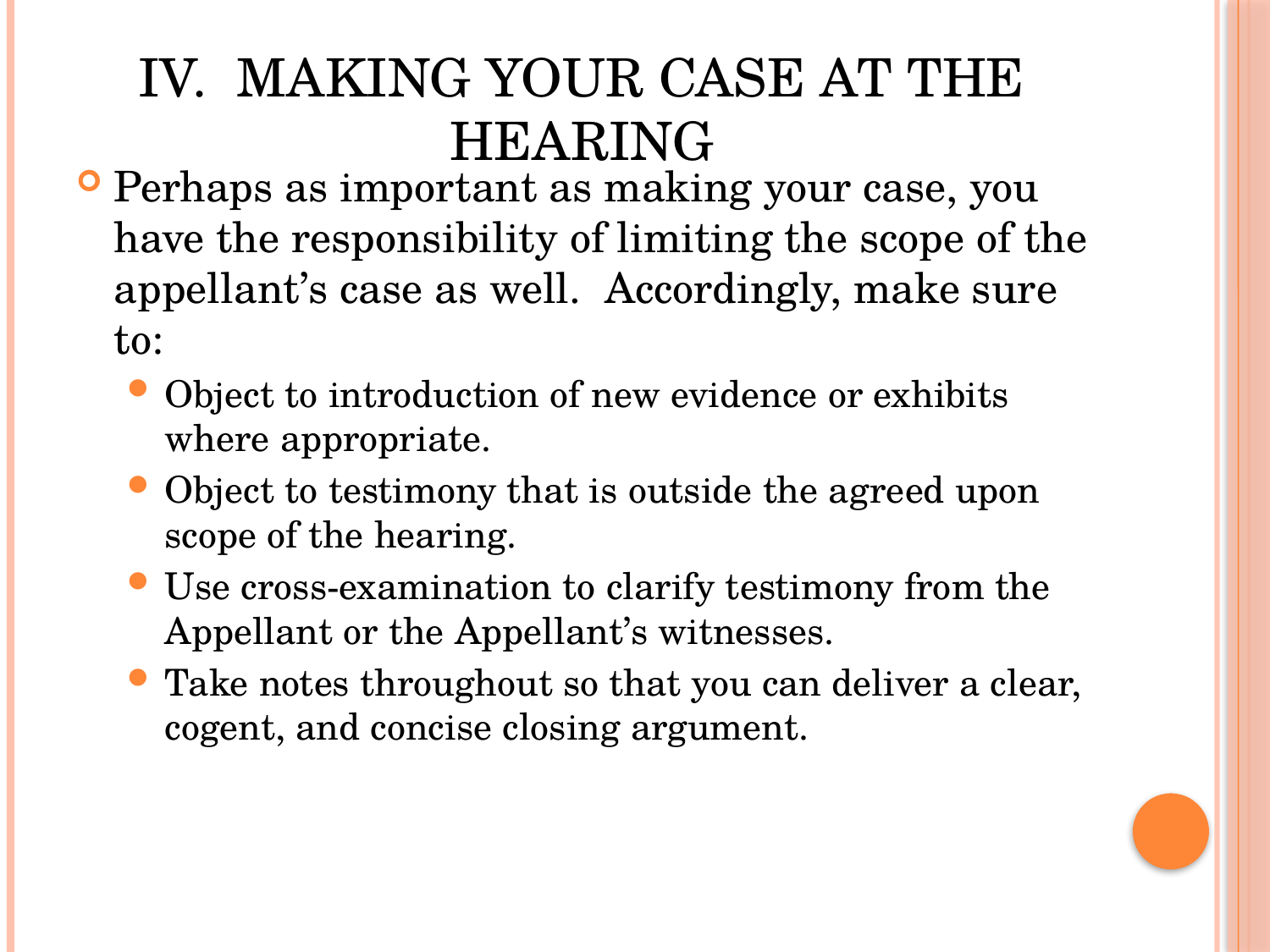

# IV.  Making Your Case at the Hearing
Perhaps as important as making your case, you have the responsibility of limiting the scope of the appellant’s case as well.  Accordingly, make sure to:
Object to introduction of new evidence or exhibits where appropriate.
Object to testimony that is outside the agreed upon scope of the hearing.
Use cross-examination to clarify testimony from the Appellant or the Appellant’s witnesses.
Take notes throughout so that you can deliver a clear, cogent, and concise closing argument.